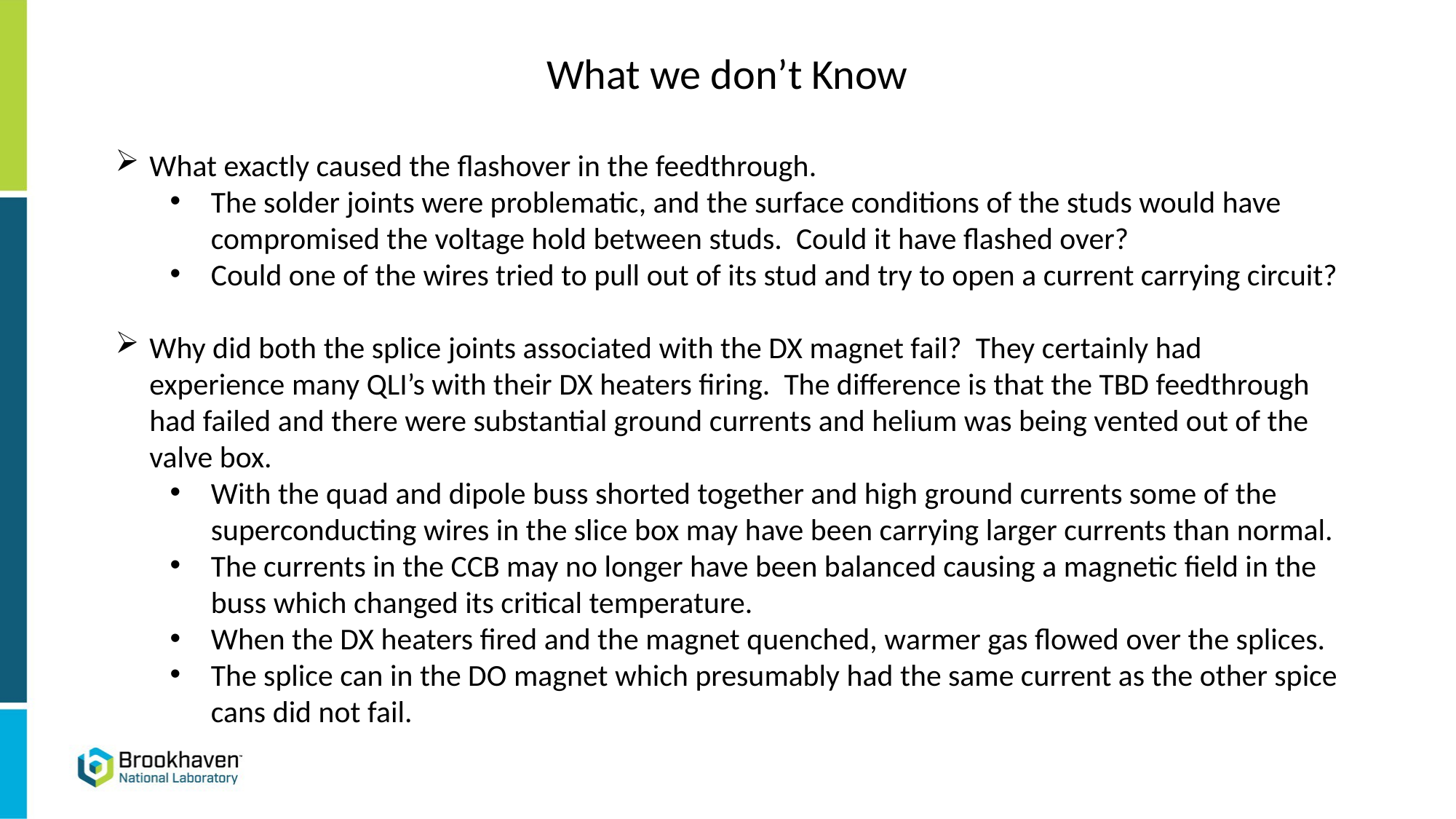

What we don’t Know

What exactly caused the flashover in the feedthrough.
The solder joints were problematic, and the surface conditions of the studs would have compromised the voltage hold between studs.  Could it have flashed over?
Could one of the wires tried to pull out of its stud and try to open a current carrying circuit?

Why did both the splice joints associated with the DX magnet fail?  They certainly had experience many QLI’s with their DX heaters firing.  The difference is that the TBD feedthrough had failed and there were substantial ground currents and helium was being vented out of the valve box.
With the quad and dipole buss shorted together and high ground currents some of the superconducting wires in the slice box may have been carrying larger currents than normal.
The currents in the CCB may no longer have been balanced causing a magnetic field in the buss which changed its critical temperature.
When the DX heaters fired and the magnet quenched, warmer gas flowed over the splices.
The splice can in the DO magnet which presumably had the same current as the other spice cans did not fail.